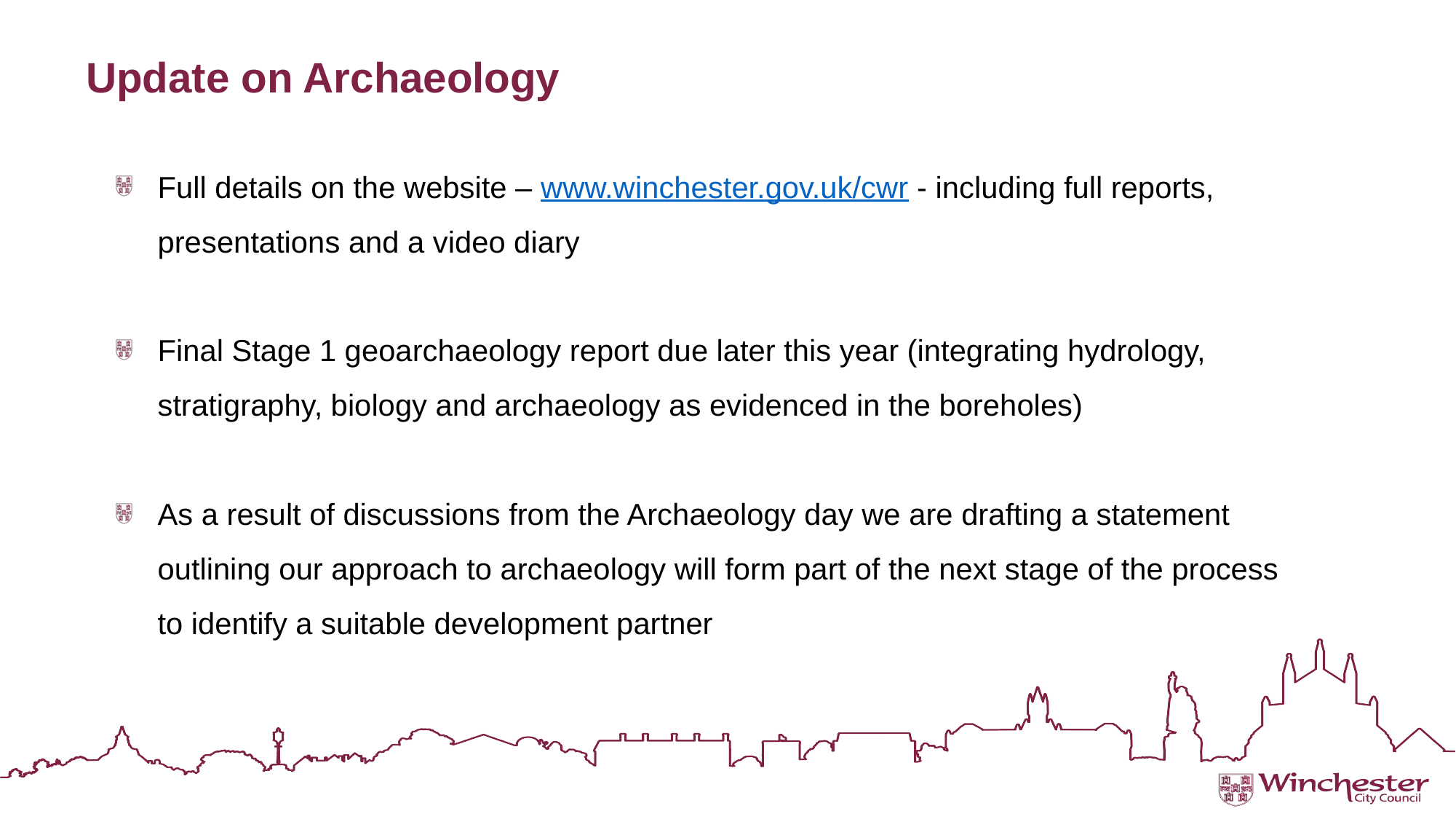

# Update on Archaeology

Full details on the website – www.winchester.gov.uk/cwr - including full reports, presentations and a video diary

Final Stage 1 geoarchaeology report due later this year (integrating hydrology, stratigraphy, biology and archaeology as evidenced in the boreholes)

As a result of discussions from the Archaeology day we are drafting a statement outlining our approach to archaeology will form part of the next stage of the process to identify a suitable development partner